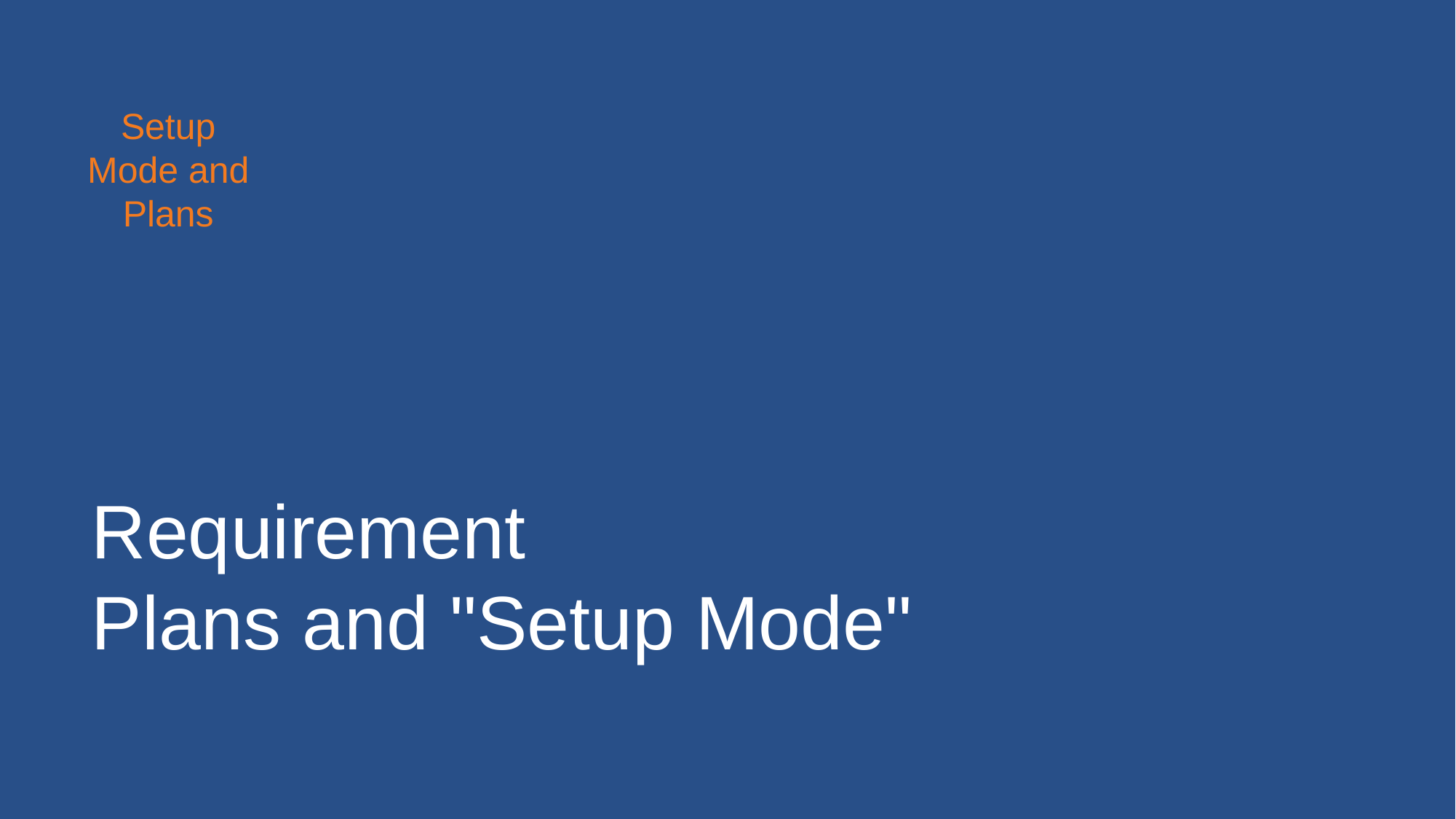

Setup Mode and Plans
# Requirement Plans and "Setup Mode"